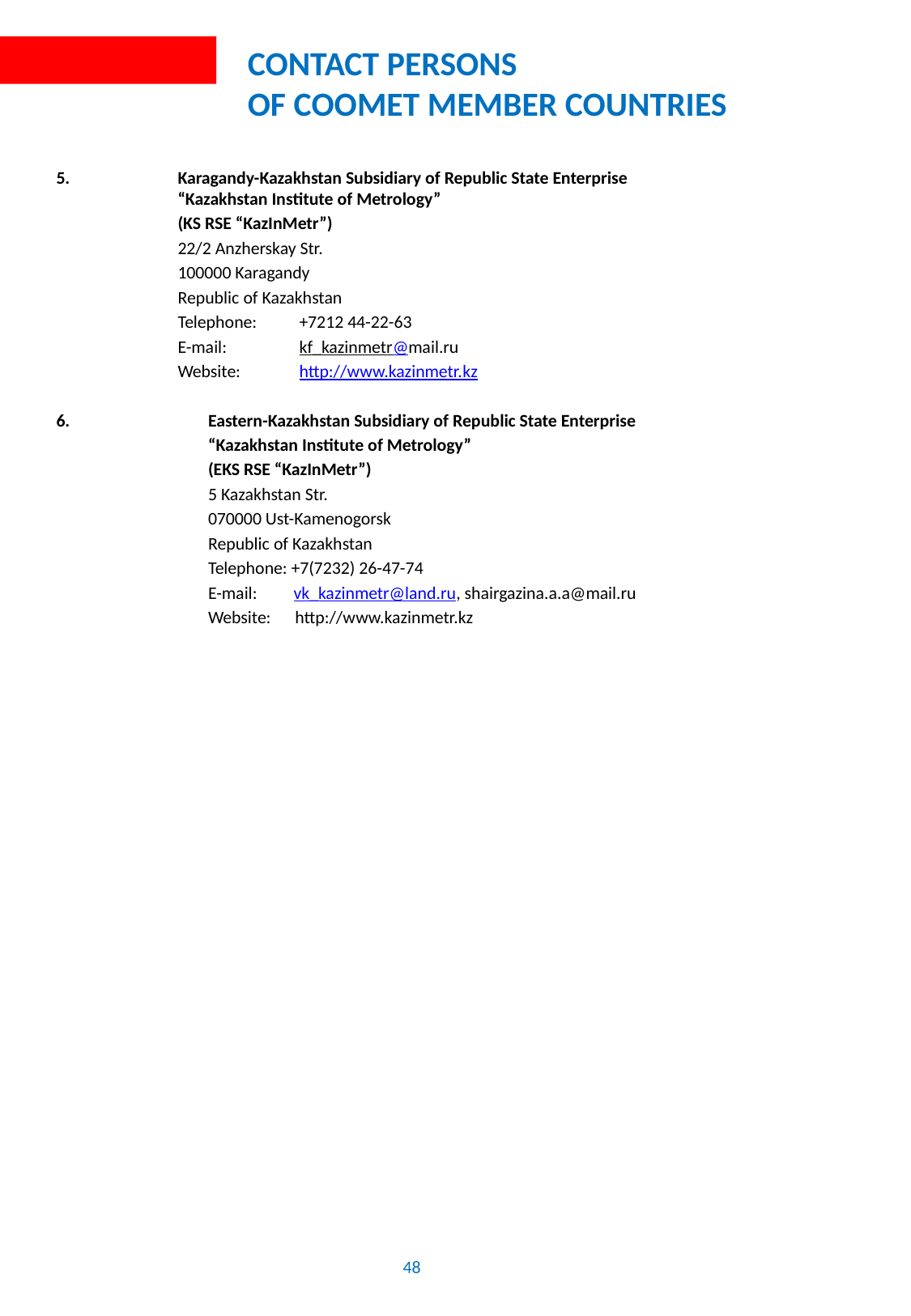

# Contact persons of COOMET member countries
5.	Karagandy-Kazakhstan Subsidiary of Republic State Enterprise
	“Kazakhstan Institute of Metrology”
	(KS RSE “KazInMetr”)
	22/2 Anzherskay Str.
	100000 Karagandy
	Republic of Kazakhstan
	Telephone:	+7212 44-22-63
	E-mail:	kf_kazinmetr@mail.ru
	Website:	http://www.kazinmetr.kz

6. 	 	Eastern-Kazakhstan Subsidiary of Republic State Enterprise
		“Kazakhstan Institute of Metrology”
		(EKS RSE “KazInMetr”)
		5 Kazakhstan Str.
		070000 Ust-Kamenogorsk
	  	Republic of Kazakhstan
		Telephone: +7(7232) 26-47-74
		E-mail:         vk_kazinmetr@land.ru, shairgazina.a.a@mail.ru
		Website:      http://www.kazinmetr.kz